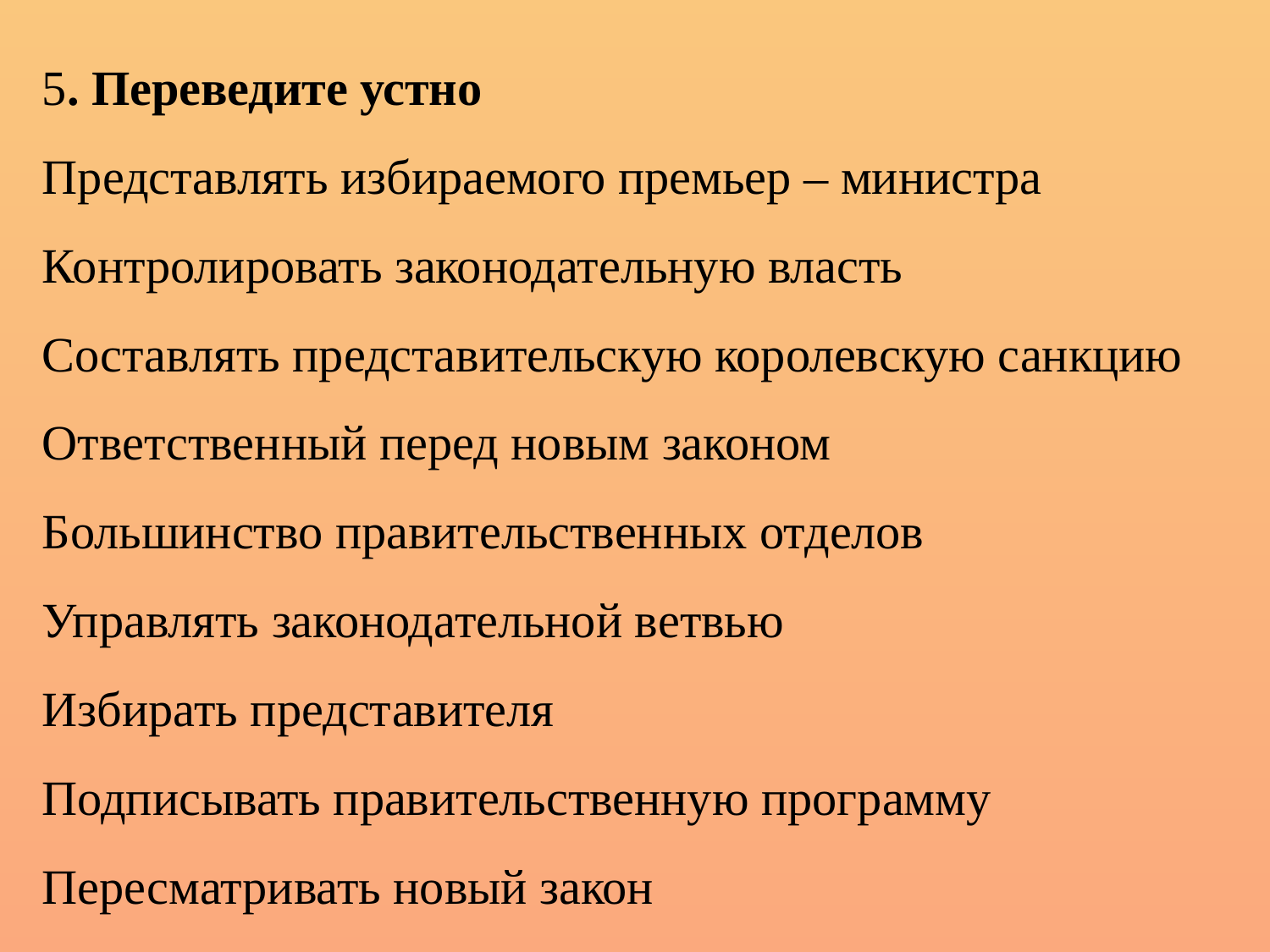

5. Переведите устно
Представлять избираемого премьер – министра
Контролировать законодательную власть
Составлять представительскую королевскую санкцию
Ответственный перед новым законом
Большинство правительственных отделов
Управлять законодательной ветвью
Избирать представителя
Подписывать правительственную программу
Пересматривать новый закон